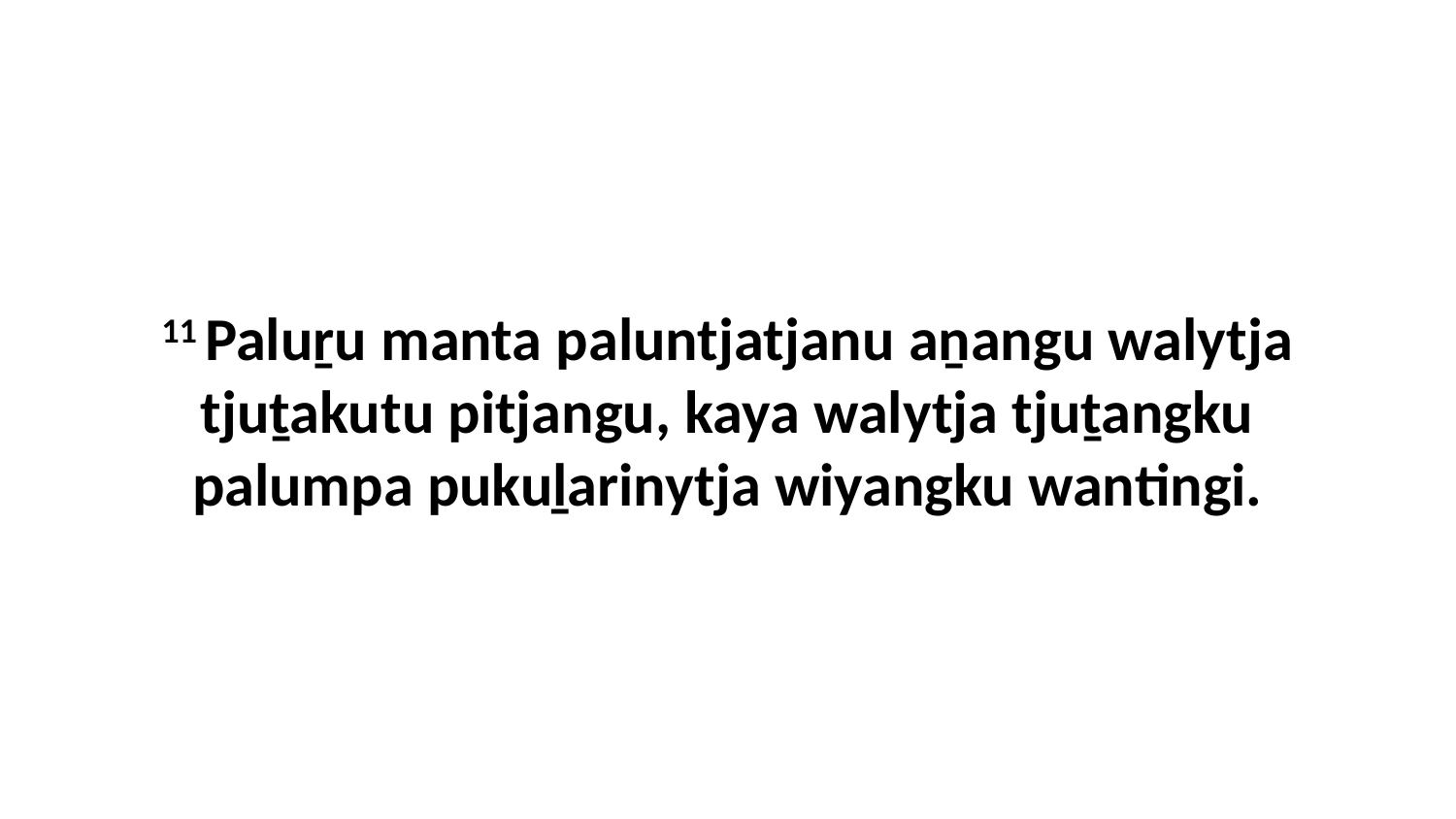

11 Paluṟu manta paluntjatjanu aṉangu walytja tjuṯakutu pitjangu, kaya walytja tjuṯangku palumpa pukuḻarinytja wiyangku wantingi.